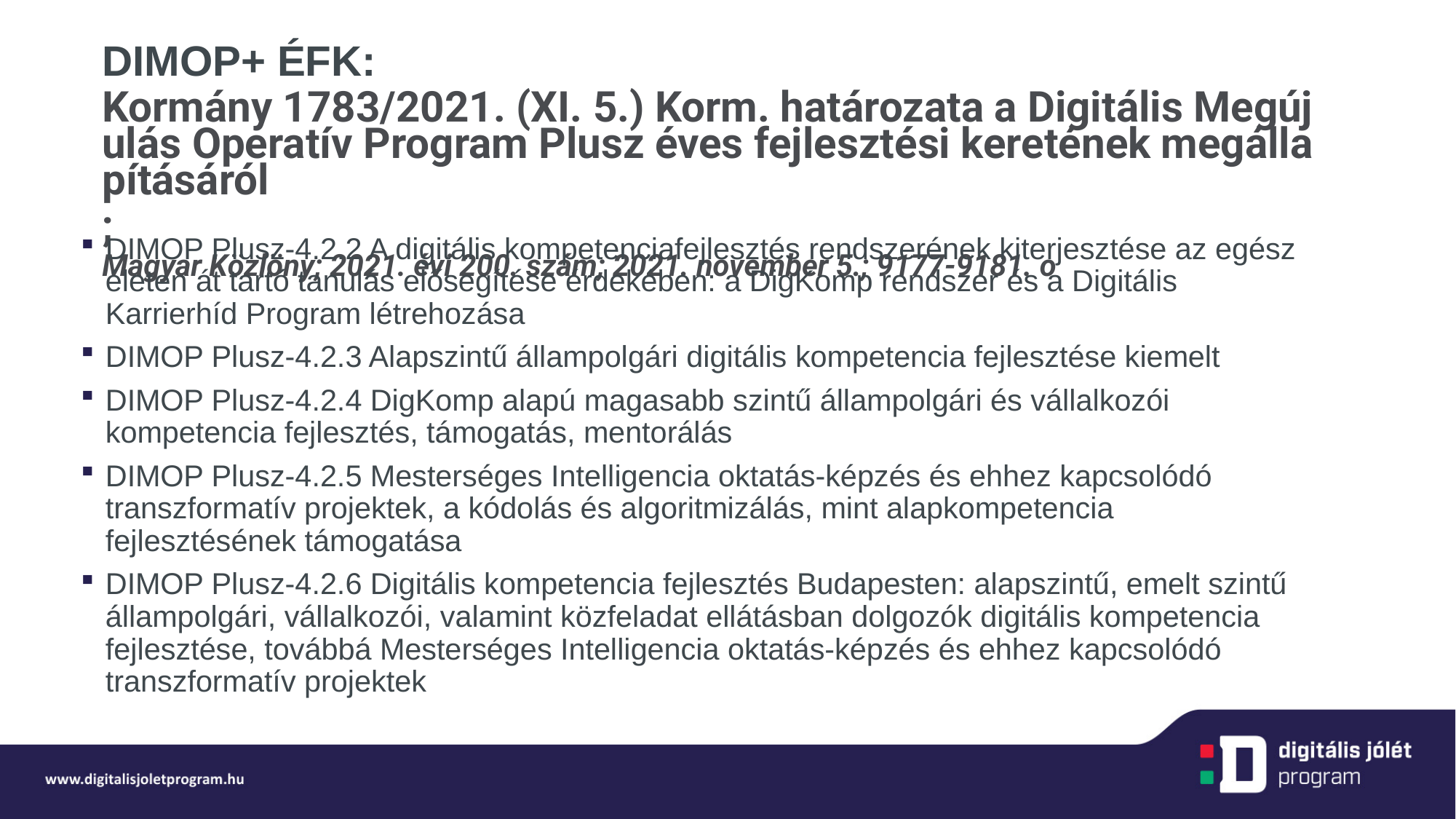

# DIMOP+ ÉFK: Kormány 1783/2021. (XI. 5.) Korm. határozata a Digitális Megújulás Operatív Program Plusz éves fejlesztési keretének megállapításáról; Magyar Közlöny; 2021. évi 200. szám; 2021. november 5.; 9177-9181. o
DIMOP Plusz-4.2.2 A digitális kompetenciafejlesztés rendszerének kiterjesztése az egész életen át tartó tanulás elősegítése érdekében: a DigKomp rendszer és a Digitális Karrierhíd Program létrehozása
DIMOP Plusz-4.2.3 Alapszintű állampolgári digitális kompetencia fejlesztése kiemelt
DIMOP Plusz-4.2.4 DigKomp alapú magasabb szintű állampolgári és vállalkozói kompetencia fejlesztés, támogatás, mentorálás
DIMOP Plusz-4.2.5 Mesterséges Intelligencia oktatás-képzés és ehhez kapcsolódó transzformatív projektek, a kódolás és algoritmizálás, mint alapkompetencia fejlesztésének támogatása
DIMOP Plusz-4.2.6 Digitális kompetencia fejlesztés Budapesten: alapszintű, emelt szintű állampolgári, vállalkozói, valamint közfeladat ellátásban dolgozók digitális kompetencia fejlesztése, továbbá Mesterséges Intelligencia oktatás-képzés és ehhez kapcsolódó transzformatív projektek